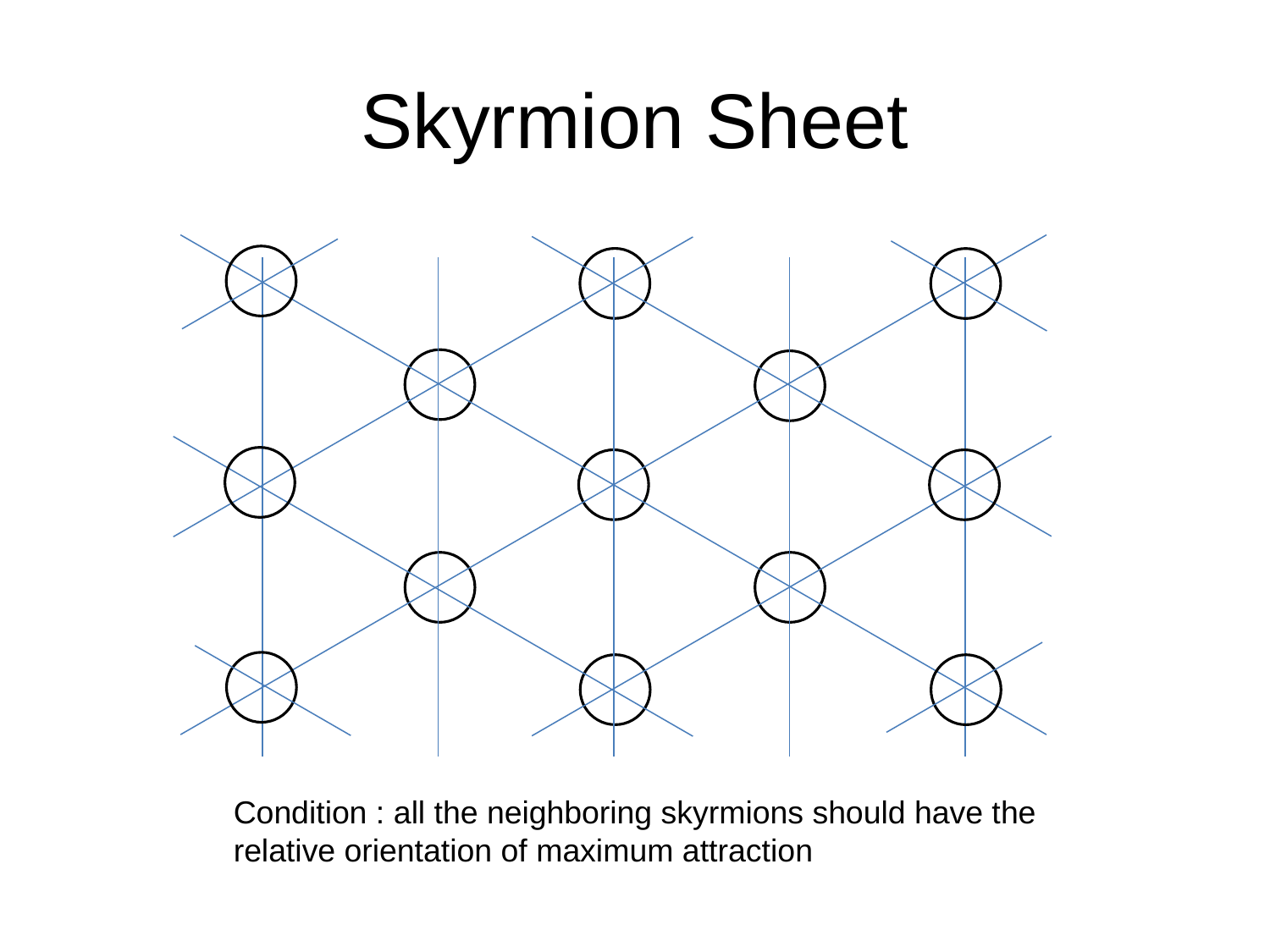

# Skyrmion Sheet

3
0
3

2
1
1
2
Condition : all the neighboring skyrmions should have the relative orientation of maximum attraction